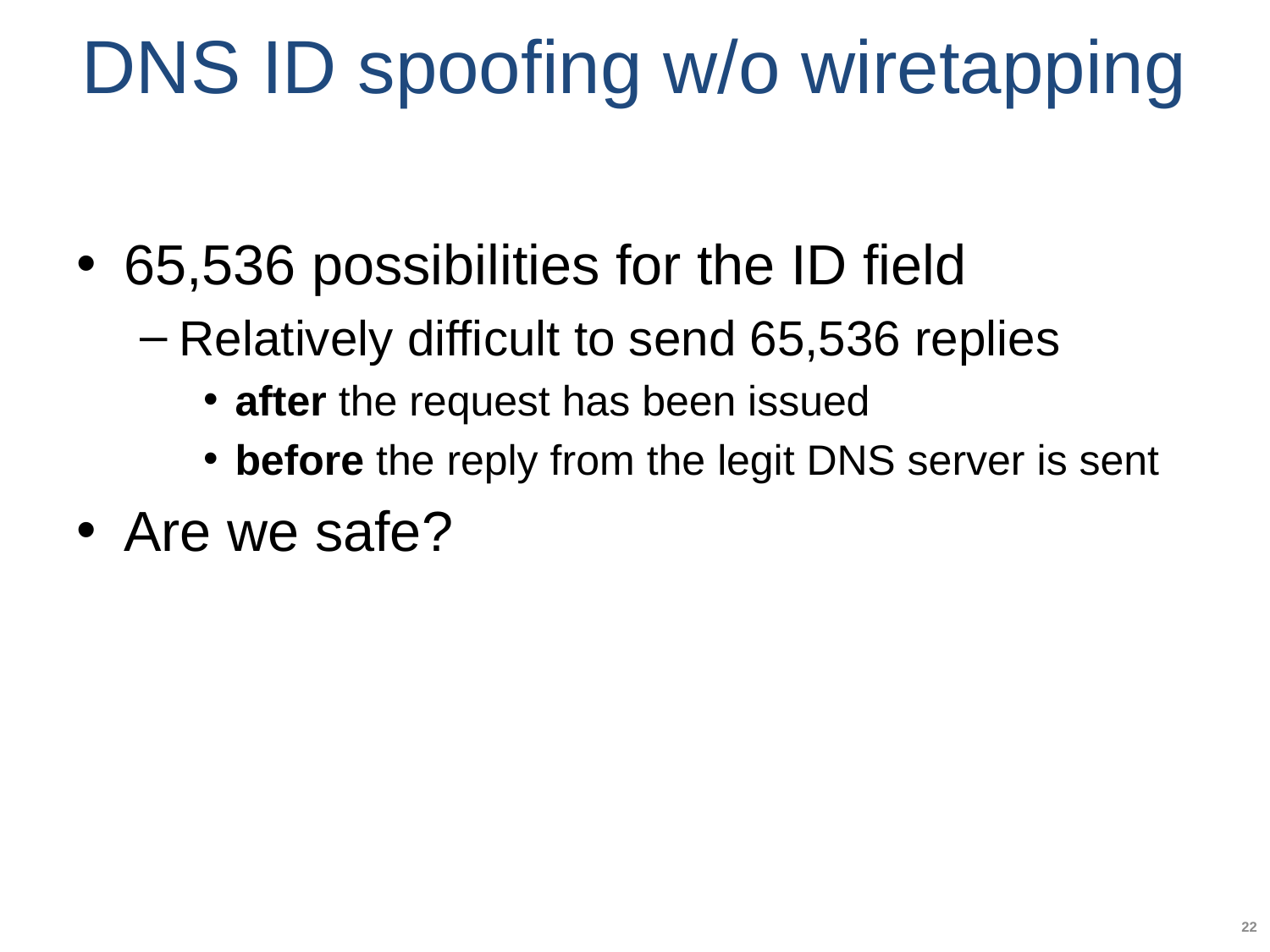

# DNS ID spoofing w/o wiretapping
65,536 possibilities for the ID field
Relatively difficult to send 65,536 replies
after the request has been issued
before the reply from the legit DNS server is sent
Are we safe?
22